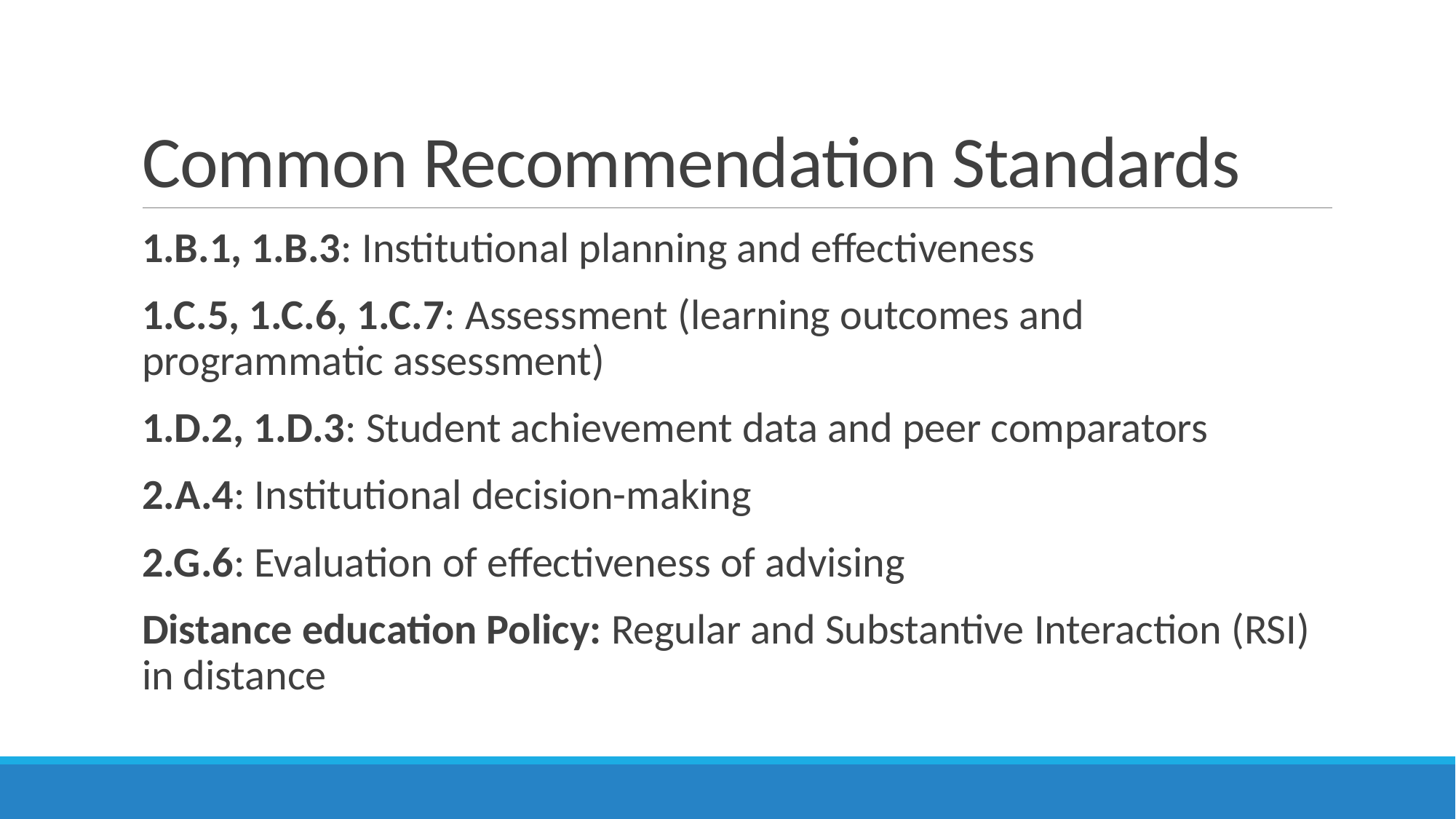

# Common Recommendation Standards
1.B.1, 1.B.3: Institutional planning and effectiveness
1.C.5, 1.C.6, 1.C.7: Assessment (learning outcomes and programmatic assessment)
1.D.2, 1.D.3: Student achievement data and peer comparators
2.A.4: Institutional decision-making
2.G.6: Evaluation of effectiveness of advising
Distance education Policy: Regular and Substantive Interaction (RSI) in distance